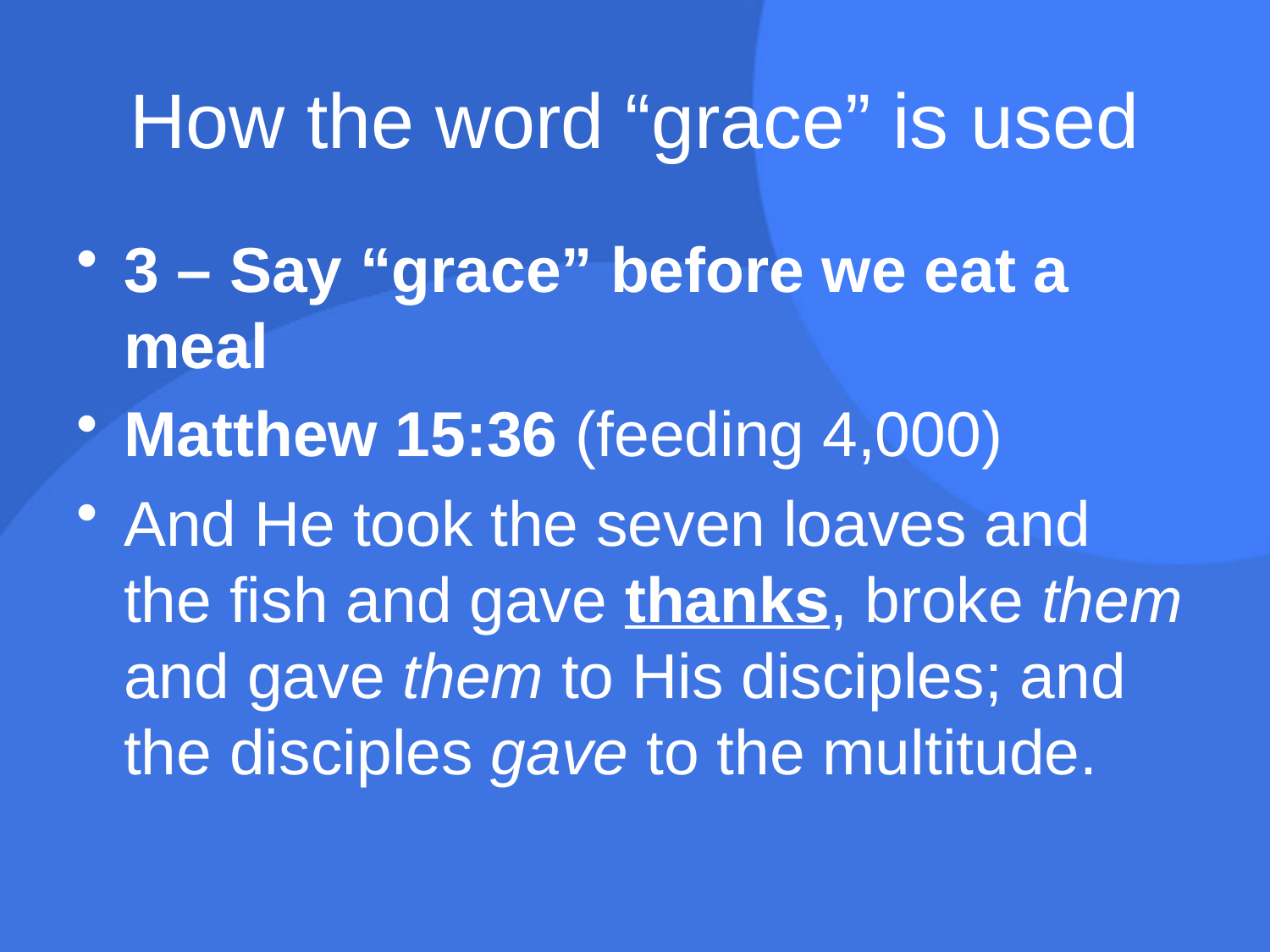

# How the word “grace” is used
3 – Say “grace” before we eat a meal
Matthew 15:36 (feeding 4,000)
And He took the seven loaves and the fish and gave thanks, broke them and gave them to His disciples; and the disciples gave to the multitude.